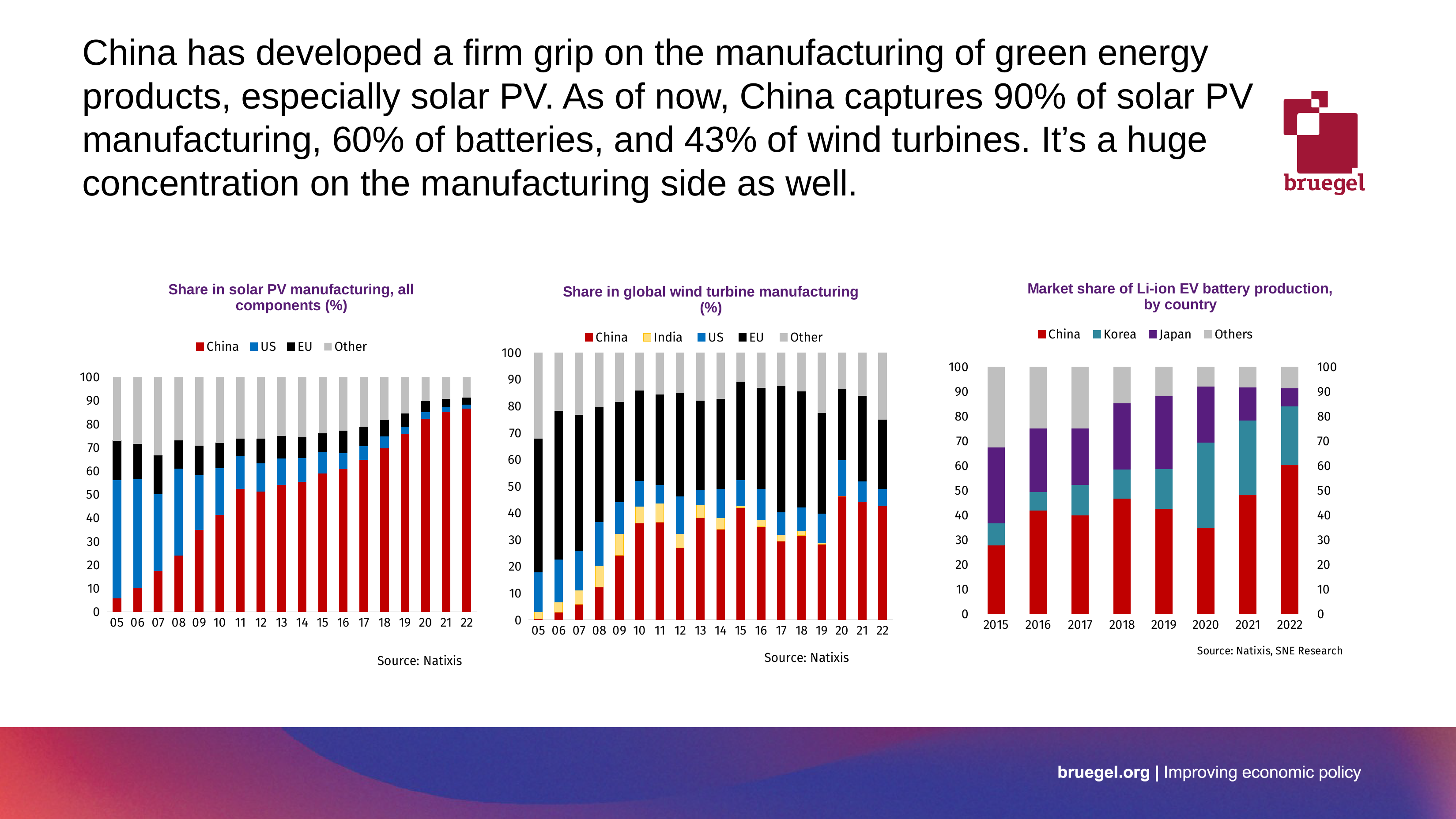

# China has developed a firm grip on the manufacturing of green energy products, especially solar PV. As of now, China captures 90% of solar PV manufacturing, 60% of batteries, and 43% of wind turbines. It’s a huge concentration on the manufacturing side as well.

[unsupported chart]

### Chart: Share in global wind turbine manufacturing (%)

| Category |  |  |  |  |  |
|---|---|---|---|---|---|
| 05 | 0.366412213740458 | 2.6259541984732824 | 14.885496183206106 | 50.06106870229008 | 32.06106870229007 |
| 06 | 2.76088742810189 | 3.8400438236099697 | 16.04491920021912 | 55.727198027937554 | 21.62695152013147 |
| 07 | 5.743068304853363 | 5.385303394059219 | 14.913147860471684 | 50.73200583721697 | 23.22647460339877 |
| 08 | 12.252859882298486 | 8.106857105071745 | 16.273226211730478 | 43.04370825894333 | 20.323348541955966 |
| 09 | 24.17781162248346 | 8.095759364142593 | 11.891390224168292 | 37.394698015325304 | 18.44034077388035 |
| 10 | 36.1967527712547 | 6.204075448829634 | 9.630583541650886 | 33.83329545741484 | 14.135292780849937 |
| 11 | 36.593016283038885 | 7.085197656718484 | 6.969878684441164 | 33.73541215000692 | 15.616495225794552 |
| 12 | 26.92750047050459 | 5.361661194872545 | 14.018945651492023 | 38.65038372263231 | 15.041508960498533 |
| 13 | 38.156163386432986 | 4.837761415493155 | 5.7196450068590945 | 33.360396427671546 | 17.926033763543217 |
| 14 | 33.849781727471154 | 4.359603991269099 | 10.849314000623636 | 33.74064546304958 | 17.200654817586525 |
| 15 | 41.97620072566263 | 0.6872271078039481 | 9.767234487423899 | 36.80124223602485 | 10.768095443084675 |
| 16 | 34.92259387647689 | 2.464654530935226 | 11.6626436051471 | 37.92083340895479 | 13.029274578485996 |
| 17 | 29.477986388599998 | 2.4905577754666375 | 8.436878500921415 | 47.20929808236175 | 12.385279252650207 |
| 18 | 31.56987764949164 | 1.6504872958431462 | 8.909184904359813 | 43.441131981542114 | 14.429318168763288 |
| 19 | 28.210774431659587 | 0.6140867785255714 | 11.011692460378997 | 37.60971373631486 | 22.553732593120984 |
| 20 | 46.305535992381934 | 0.0833225873647248 | 13.501234959777014 | 26.50253439536568 | 13.607372065110638 |
| 21 | 44.15586955458857 | 0.04106976971593409 | 7.753385811372415 | 31.93859091575808 | 16.111083948564996 |
| 22 | 42.583168003680385 | 0.2779455035126561 | 6.206810623268831 | 25.990779876745545 | 24.94129599279259 |

### Chart: Share in solar PV manufacturing, all components (%)

| Category |  |  |  |  |
|---|---|---|---|---|
| 05 | 5.860119137613014 | 50.270629856974395 | 16.803241510689123 | 27.066009494723474 |
| 06 | 10.162546715295601 | 46.34607591516953 | 15.045702192804718 | 28.445675176730163 |
| 07 | 17.37510479088397 | 32.88105070326326 | 16.409476200825907 | 33.33436830502686 |
| 08 | 23.97698727817843 | 37.186005996272584 | 11.813264727331658 | 27.023741998217332 |
| 09 | 34.91442156780803 | 23.341598640403422 | 12.46621903992422 | 29.27776075186432 |
| 10 | 41.360460840789315 | 19.961085917391838 | 10.596274053192793 | 28.082179188626043 |
| 11 | 52.442132087492034 | 14.04961040233922 | 7.334972311612788 | 26.17328519855596 |
| 12 | 51.22345006374991 | 12.087902371567363 | 10.43906976415186 | 26.249577800530858 |
| 13 | 54.04712808679603 | 11.401102228193208 | 9.532190844045854 | 25.01957884096491 |
| 14 | 55.4257848777865 | 10.241149189316634 | 8.737093616030226 | 25.59597231686665 |
| 15 | 59.01357704812313 | 9.1585492835504 | 7.861127431550802 | 23.966746236775677 |
| 16 | 60.82623966807926 | 6.9111536021238775 | 9.488043447662067 | 22.774563282134793 |
| 17 | 64.8935471760226 | 5.8123685753334975 | 8.112589211572214 | 21.1814950370717 |
| 18 | 69.79223597329674 | 5.05775046455421 | 6.862447421369898 | 18.287566140779163 |
| 19 | 75.83576157247654 | 3.1449530966439183 | 5.577601410934744 | 15.441683919944794 |
| 20 | 82.37928504908719 | 2.6854101524902583 | 4.629856042120816 | 10.305448756301729 |
| 21 | 85.17095855925936 | 1.9889656735364512 | 3.4755984583180846 | 9.364477308886094 |
| 22 | 86.61045649504919 | 1.6887287338361212 | 2.9027217500837095 | 8.79809302103098 |